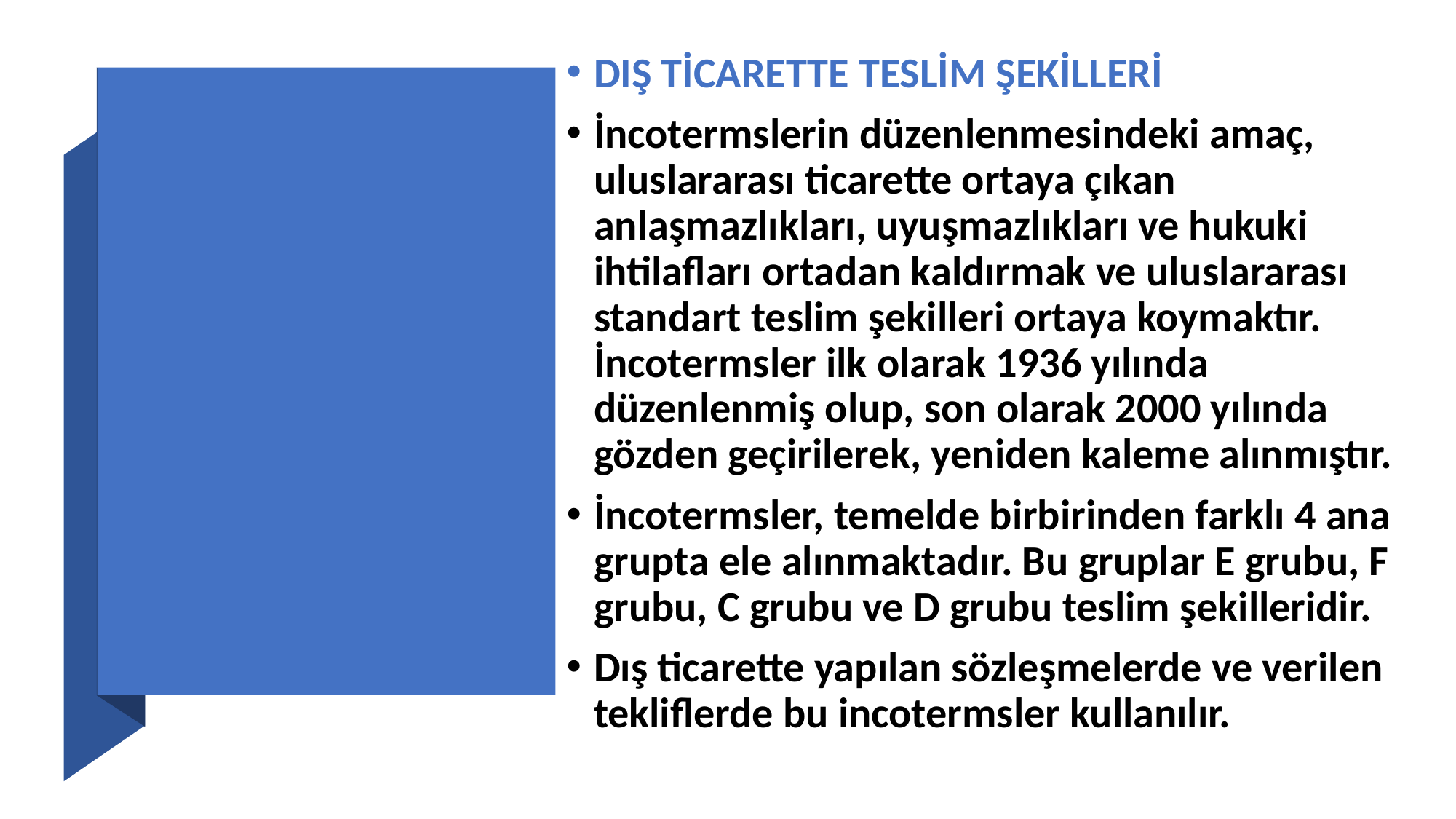

DIŞ TİCARETTE TESLİM ŞEKİLLERİ
İncotermslerin düzenlenmesindeki amaç, uluslararası ticarette ortaya çıkan anlaşmazlıkları, uyuşmazlıkları ve hukuki ihtilafları ortadan kaldırmak ve uluslararası standart teslim şekilleri ortaya koymaktır. İncotermsler ilk olarak 1936 yılında düzenlenmiş olup, son olarak 2000 yılında gözden geçirilerek, yeniden kaleme alınmıştır.
İncotermsler, temelde birbirinden farklı 4 ana grupta ele alınmaktadır. Bu gruplar E grubu, F grubu, C grubu ve D grubu teslim şekilleridir.
Dış ticarette yapılan sözleşmelerde ve verilen tekliflerde bu incotermsler kullanılır.